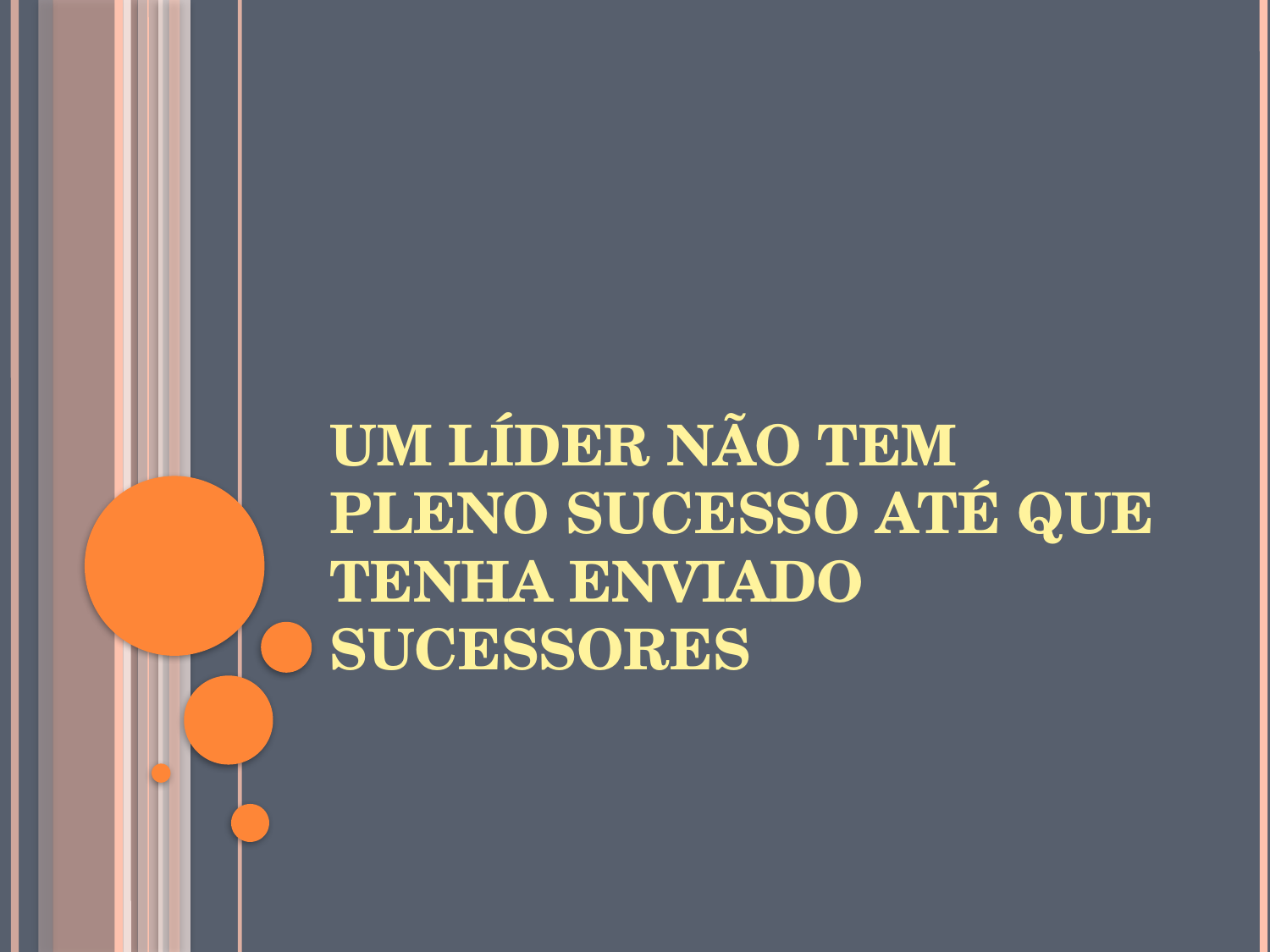

# Um líder não tem pleno sucesso até que tenha enviado sucessores